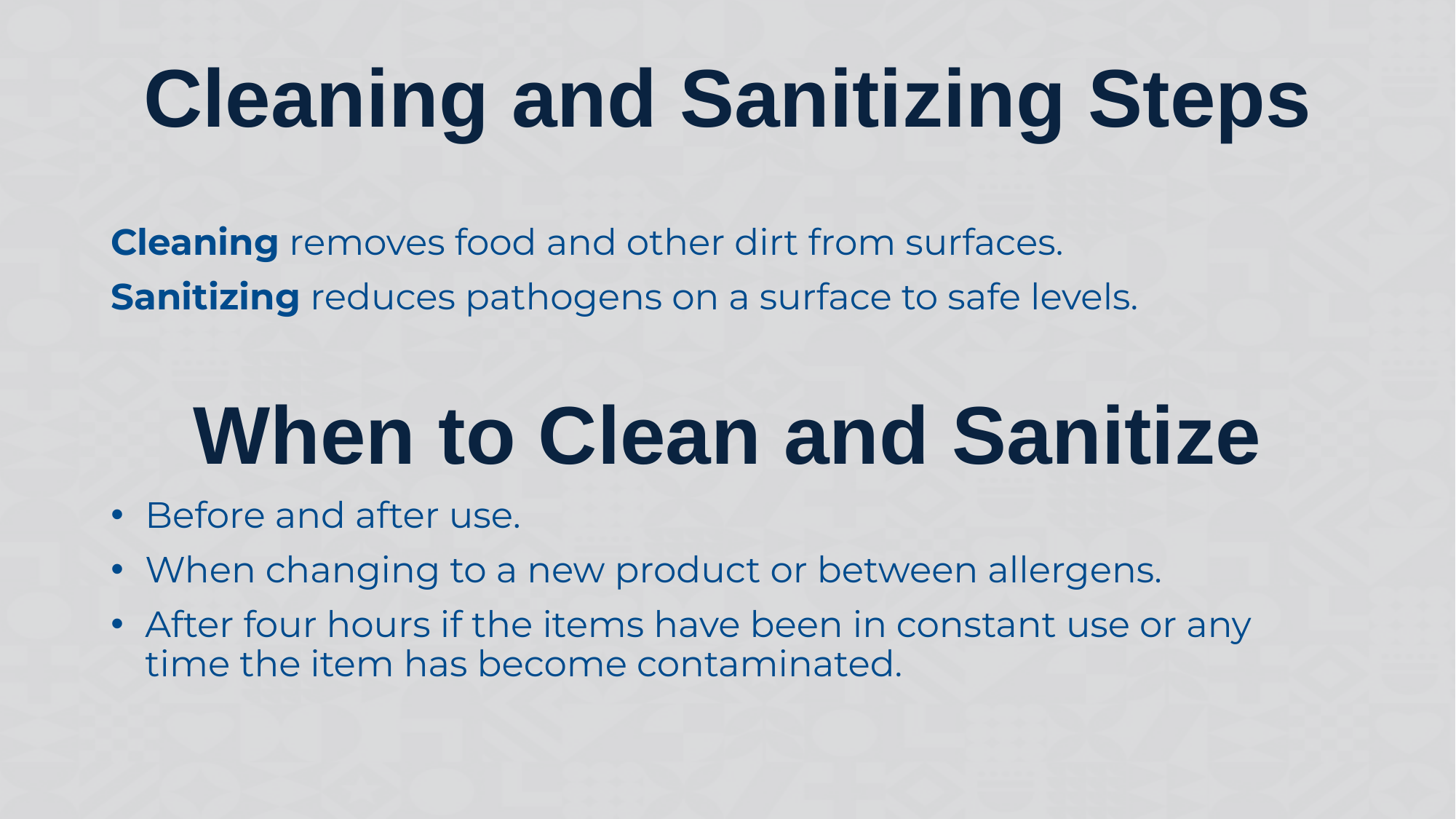

# Cleaning and Sanitizing Steps
Cleaning removes food and other dirt from surfaces.
Sanitizing reduces pathogens on a surface to safe levels.

When to Clean and Sanitize
Before and after use.
When changing to a new product or between allergens.
After four hours if the items have been in constant use or any time the item has become contaminated.